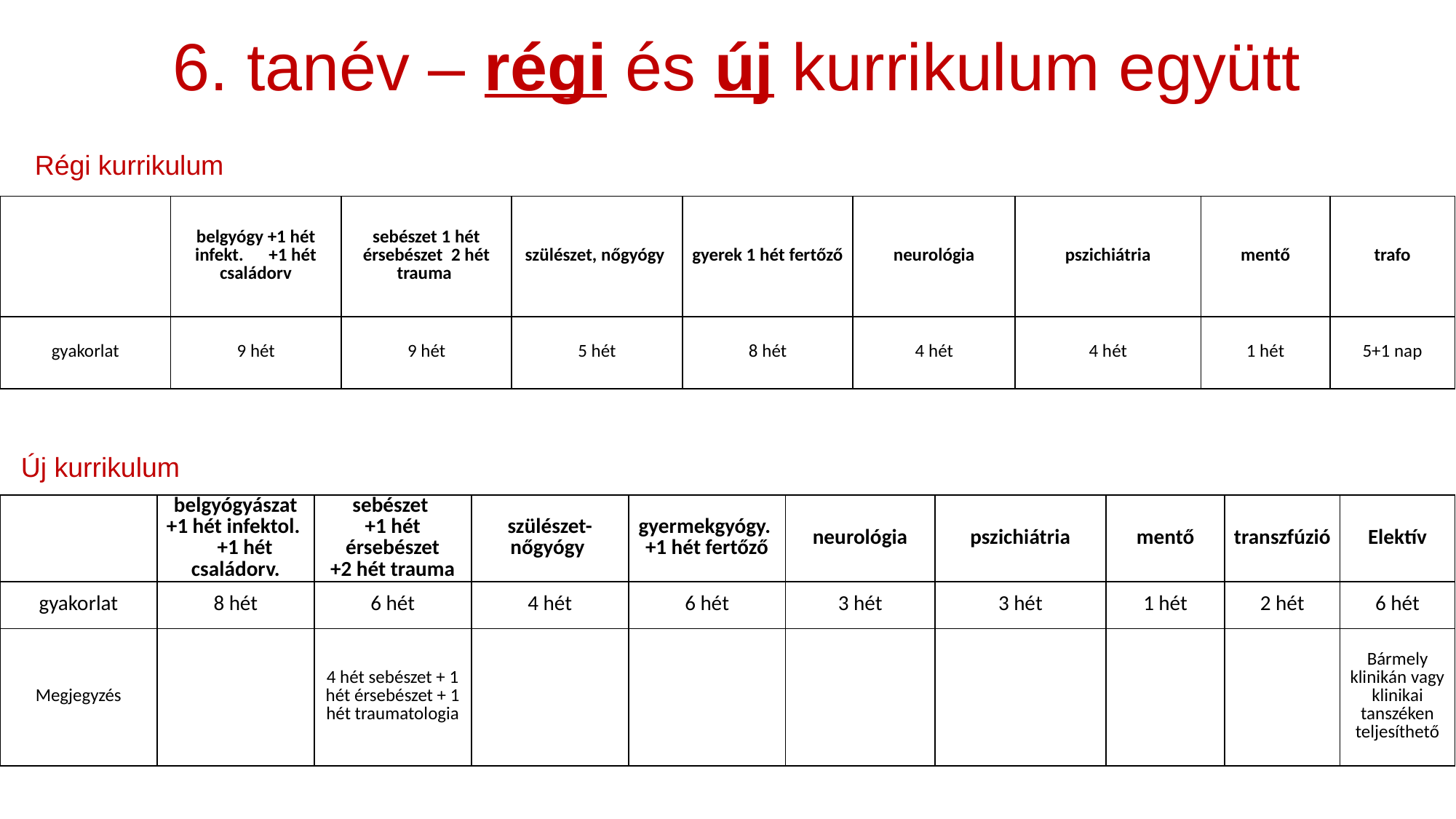

# 6. tanév – régi és új kurrikulum együtt
Régi kurrikulum
|  | belgyógy +1 hét infekt. +1 hét családorv | sebészet 1 hét érsebészet 2 hét trauma | szülészet, nőgyógy | gyerek 1 hét fertőző | neurológia | pszichiátria | mentő | trafo |
| --- | --- | --- | --- | --- | --- | --- | --- | --- |
| gyakorlat | 9 hét | 9 hét | 5 hét | 8 hét | 4 hét | 4 hét | 1 hét | 5+1 nap |
Új kurrikulum
|  | belgyógyászat +1 hét infektol. +1 hét családorv. | sebészet +1 hét érsebészet +2 hét trauma | szülészet-nőgyógy | gyermekgyógy. +1 hét fertőző | neurológia | pszichiátria | mentő | transzfúzió | Elektív |
| --- | --- | --- | --- | --- | --- | --- | --- | --- | --- |
| gyakorlat | 8 hét | 6 hét | 4 hét | 6 hét | 3 hét | 3 hét | 1 hét | 2 hét | 6 hét |
| Megjegyzés |  | 4 hét sebészet + 1 hét érsebészet + 1 hét traumatologia |  |  |  |  |  |  | Bármely klinikán vagy klinikai tanszéken teljesíthető |